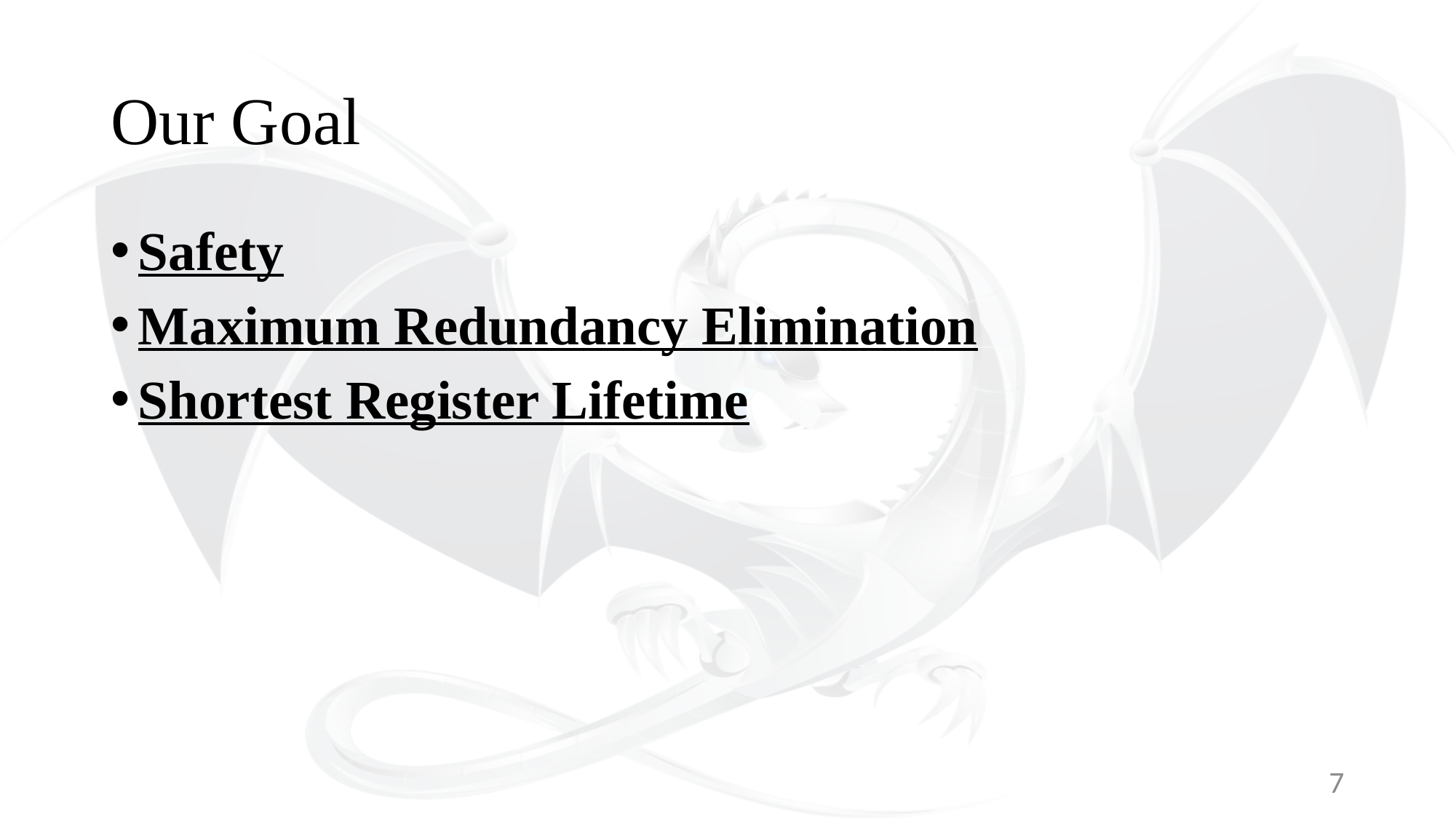

# Our Goal
Safety
Maximum Redundancy Elimination
Shortest Register Lifetime
7